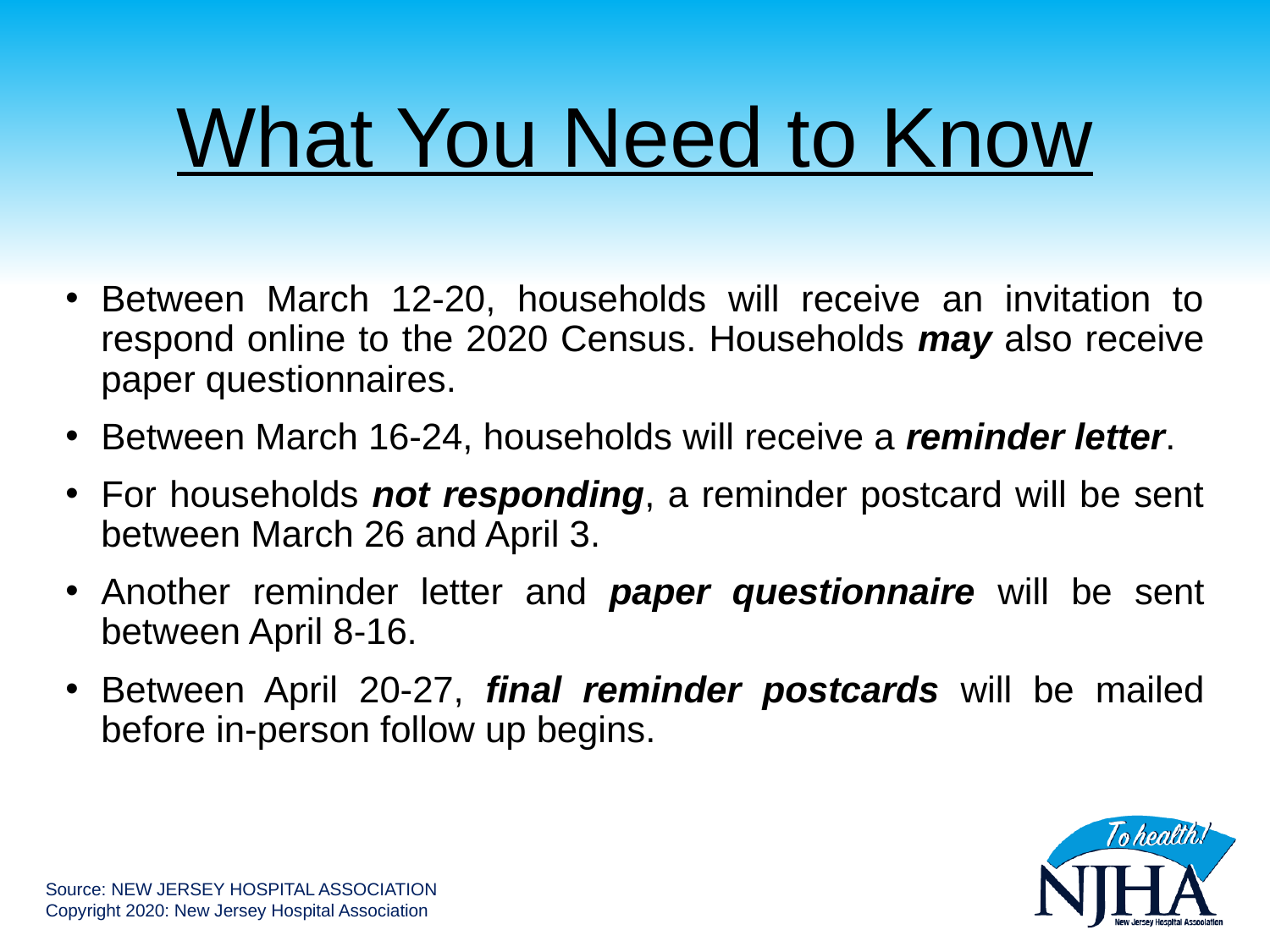

# What You Need to Know
Between March 12-20, households will receive an invitation to respond online to the 2020 Census. Households may also receive paper questionnaires.
Between March 16-24, households will receive a reminder letter.
For households not responding, a reminder postcard will be sent between March 26 and April 3.
Another reminder letter and paper questionnaire will be sent between April 8-16.
Between April 20-27, final reminder postcards will be mailed before in-person follow up begins.